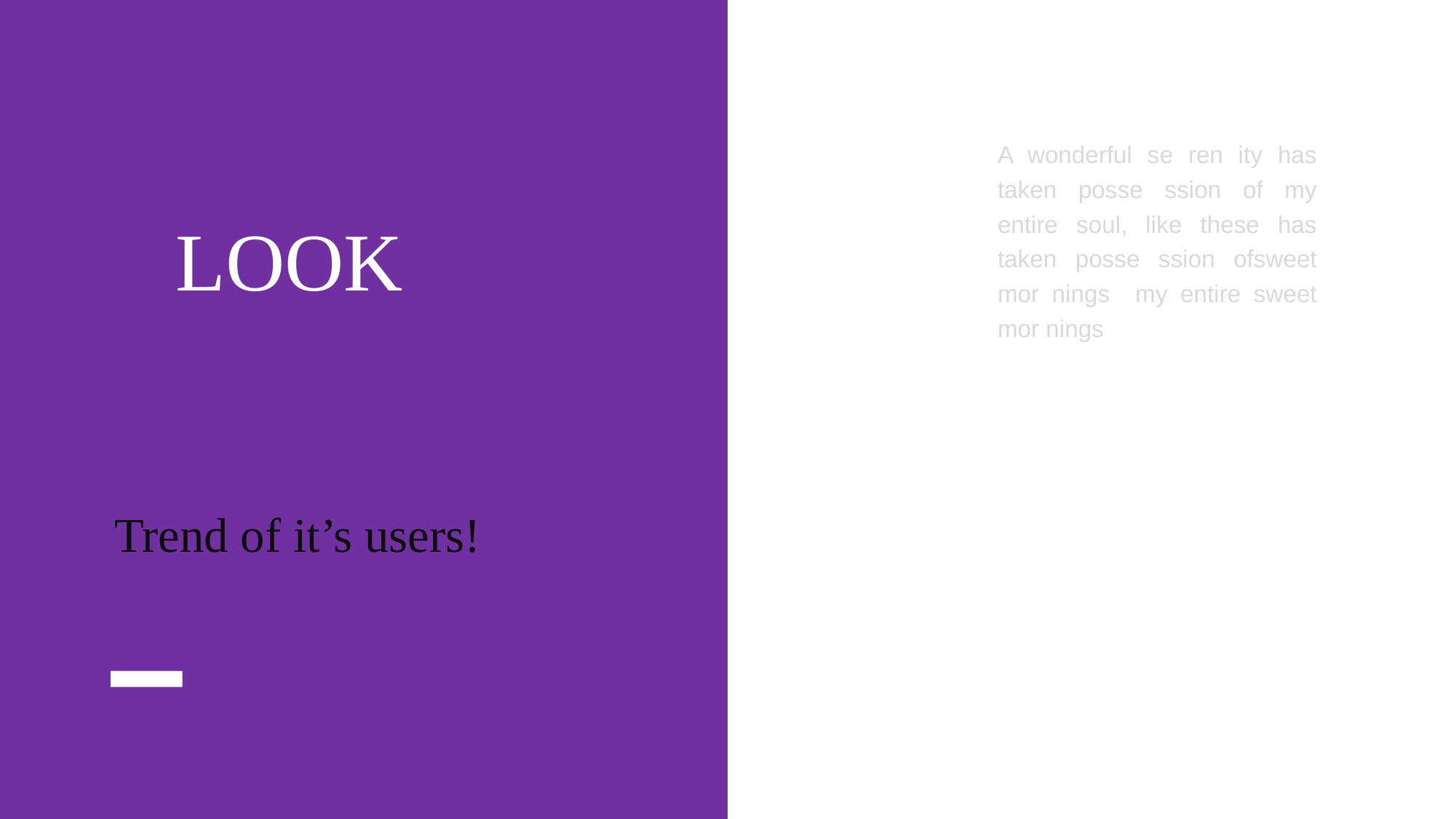

A wonderful se ren ity has taken posse ssion of my entire soul, like these has taken posse ssion ofsweet mor nings  my entire sweet mor nings
LOOK

Trend of it’s users!
BOOK